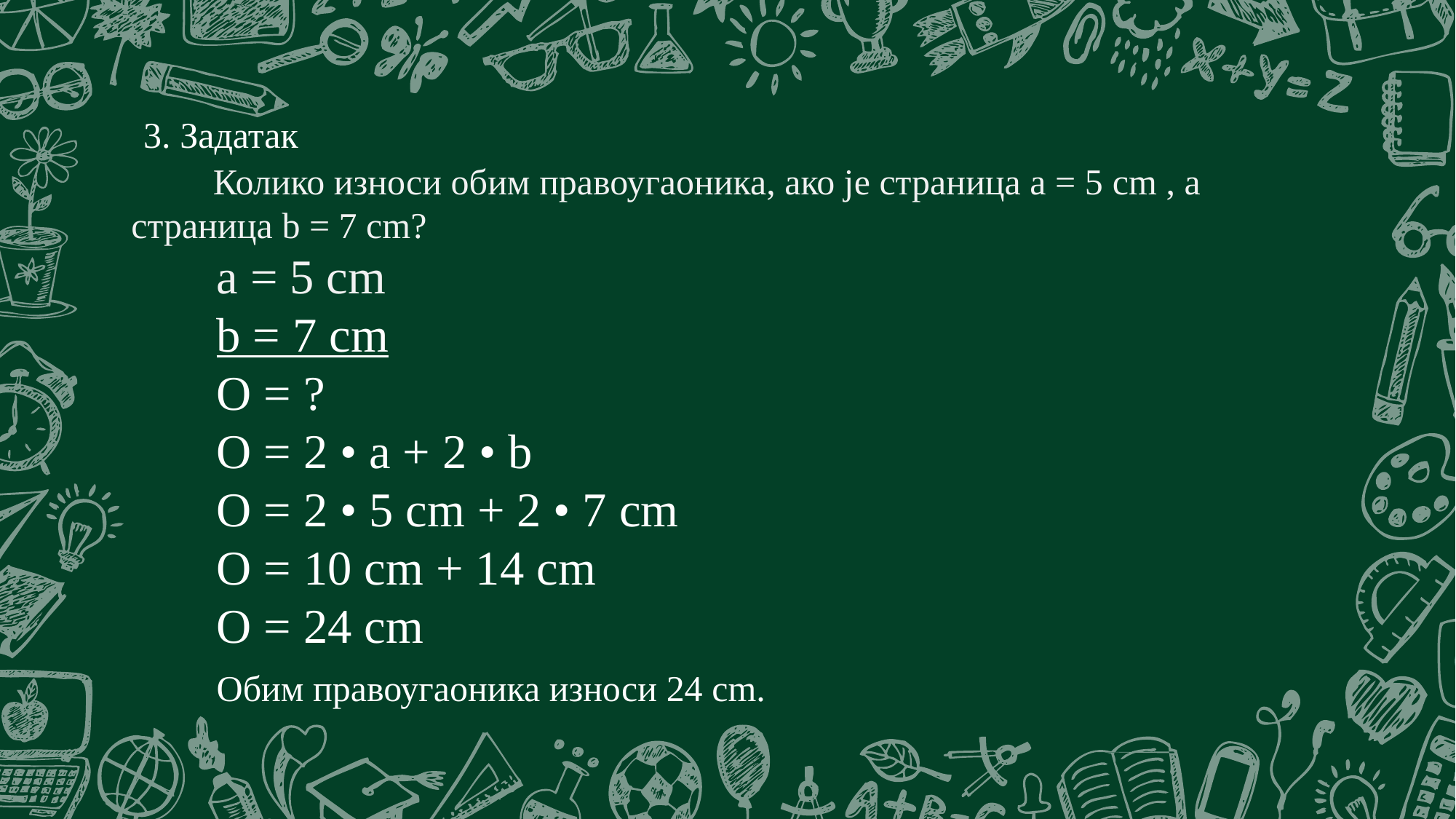

3. Задатак
         Колико износи обим правоугаоника, ако је страница а = 5 cm , а  страница b = 7 cm?
       а = 5 cm
       b = 7 cm
       O = ?
       О = 2 • а + 2 • b
       O = 2 • 5 cm + 2 • 7 cm
       O = 10 cm + 14 cm
       O = 24 cm
       Обим правоугаоника износи 24 cm.